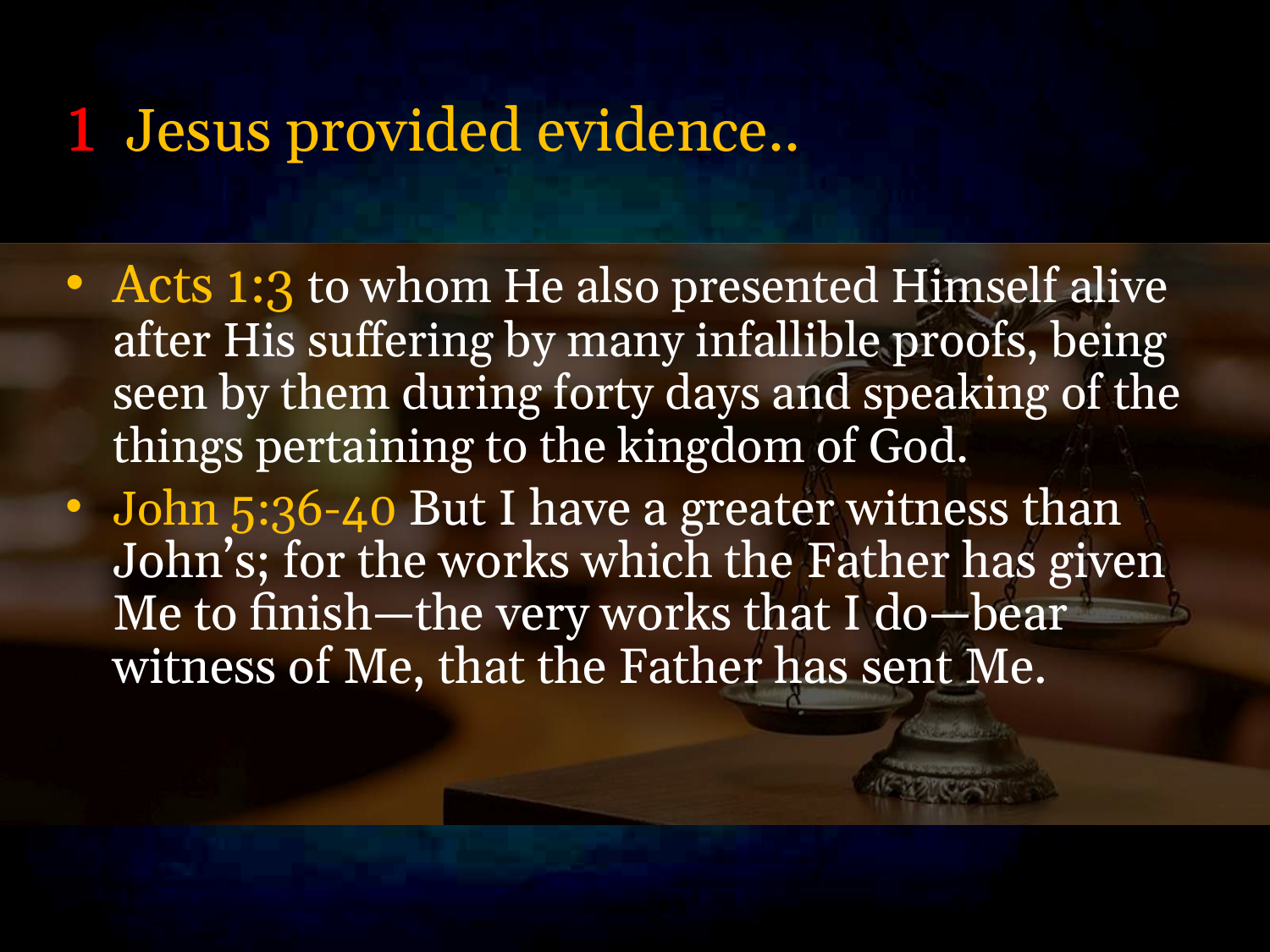

# 1  Jesus provided evidence..
Acts 1:3 to whom He also presented Himself alive after His suffering by many infallible proofs, being seen by them during forty days and speaking of the things pertaining to the kingdom of God.
John 5:36-40 But I have a greater witness than John’s; for the works which the Father has given Me to finish—the very works that I do—bear witness of Me, that the Father has sent Me.